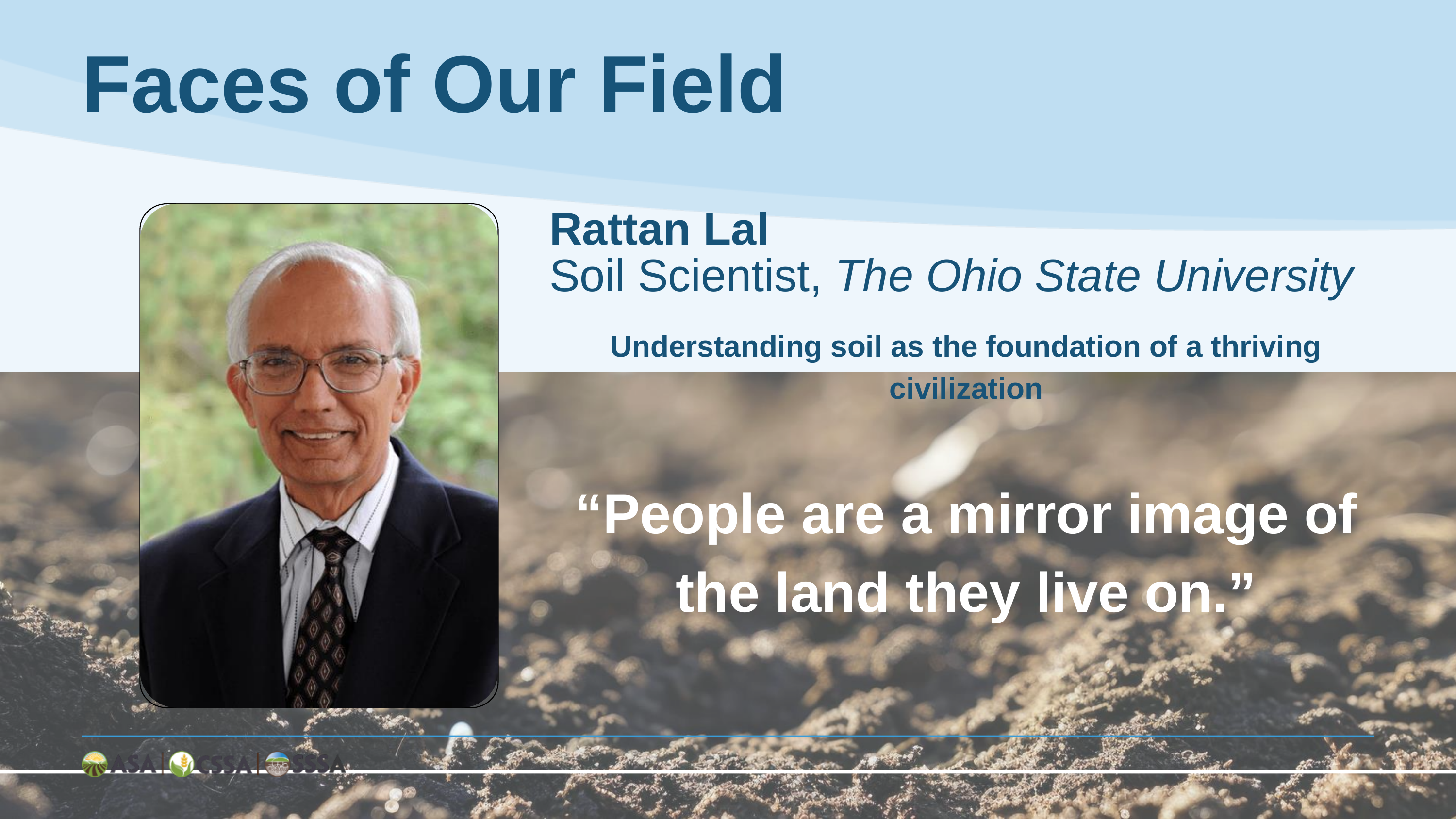

Faces of Our Field

Rattan Lal
Soil Scientist, The Ohio State University

Understanding soil as the foundation of a thriving civilization

“People are a mirror image of
the land they live on.”